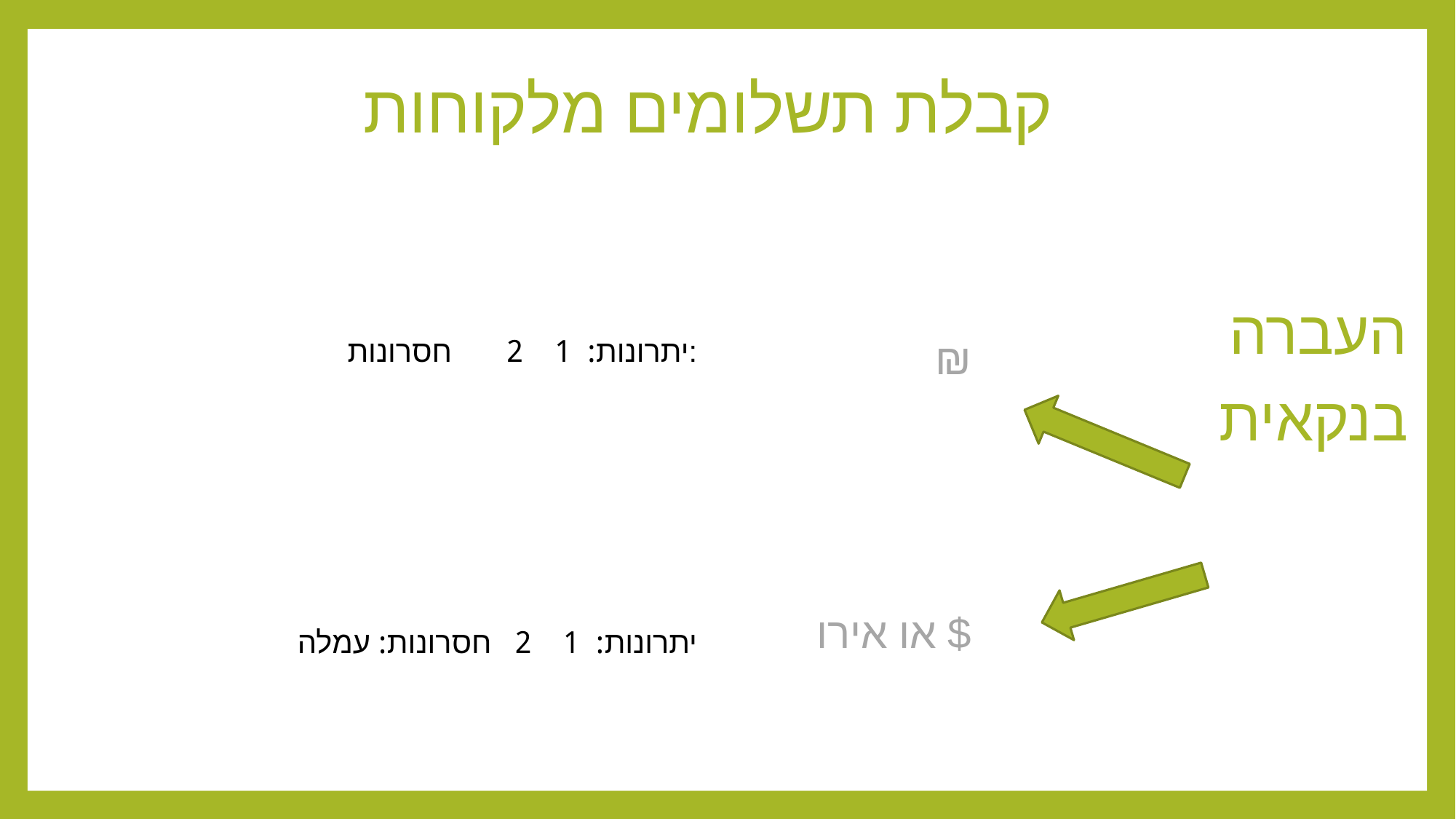

# קבלת תשלומים מלקוחות
העברה
בנקאית
₪

$ או אירו

יתרונות:  1    2       חסרונות:

יתרונות:  1    2   חסרונות: עמלה